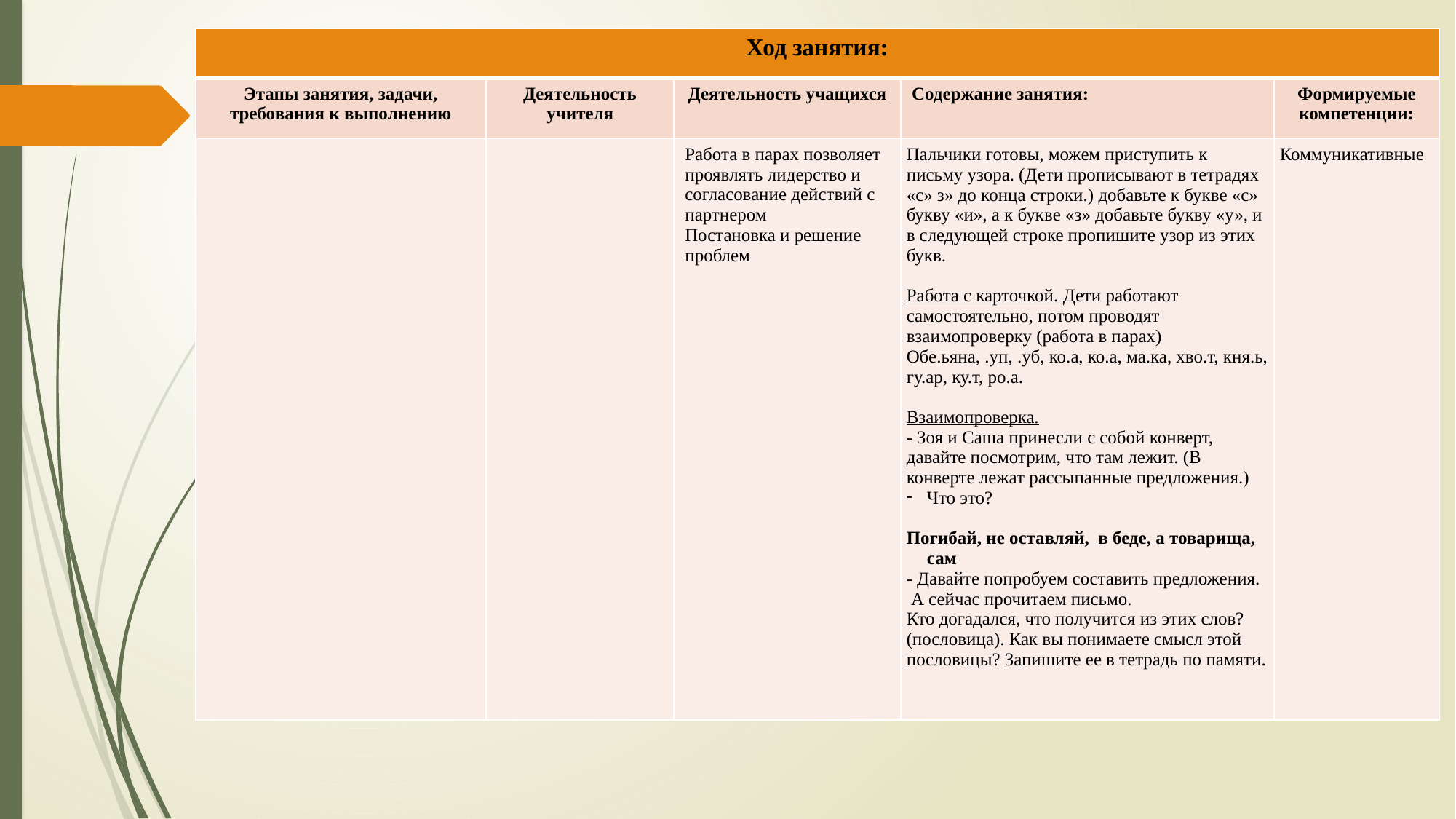

| Ход занятия: |  |  |  |  |
| --- | --- | --- | --- | --- |
| Этапы занятия, задачи, требования к выполнению | Деятельность учителя | Деятельность учащихся | Содержание занятия: | Формируемые компетенции: |
|  |  | Работа в парах позволяет проявлять лидерство и согласование действий с партнером Постановка и решение проблем | Пальчики готовы, можем приступить к письму узора. (Дети прописывают в тетрадях «с» з» до конца строки.) добавьте к букве «с» букву «и», а к букве «з» добавьте букву «у», и в следующей строке пропишите узор из этих букв. Работа с карточкой. Дети работают самостоятельно, потом проводят взаимопроверку (работа в парах) Обе.ьяна, .уп, .уб, ко.а, ко.а, ма.ка, хво.т, кня.ь, гу.ар, ку.т, ро.а. Взаимопроверка. - Зоя и Саша принесли с собой конверт, давайте посмотрим, что там лежит. (В конверте лежат рассыпанные предложения.) Что это? Погибай, не оставляй, в беде, а товарища, сам - Давайте попробуем составить предложения. А сейчас прочитаем письмо. Кто догадался, что получится из этих слов? (пословица). Как вы понимаете смысл этой пословицы? Запишите ее в тетрадь по памяти. | Коммуникативные |